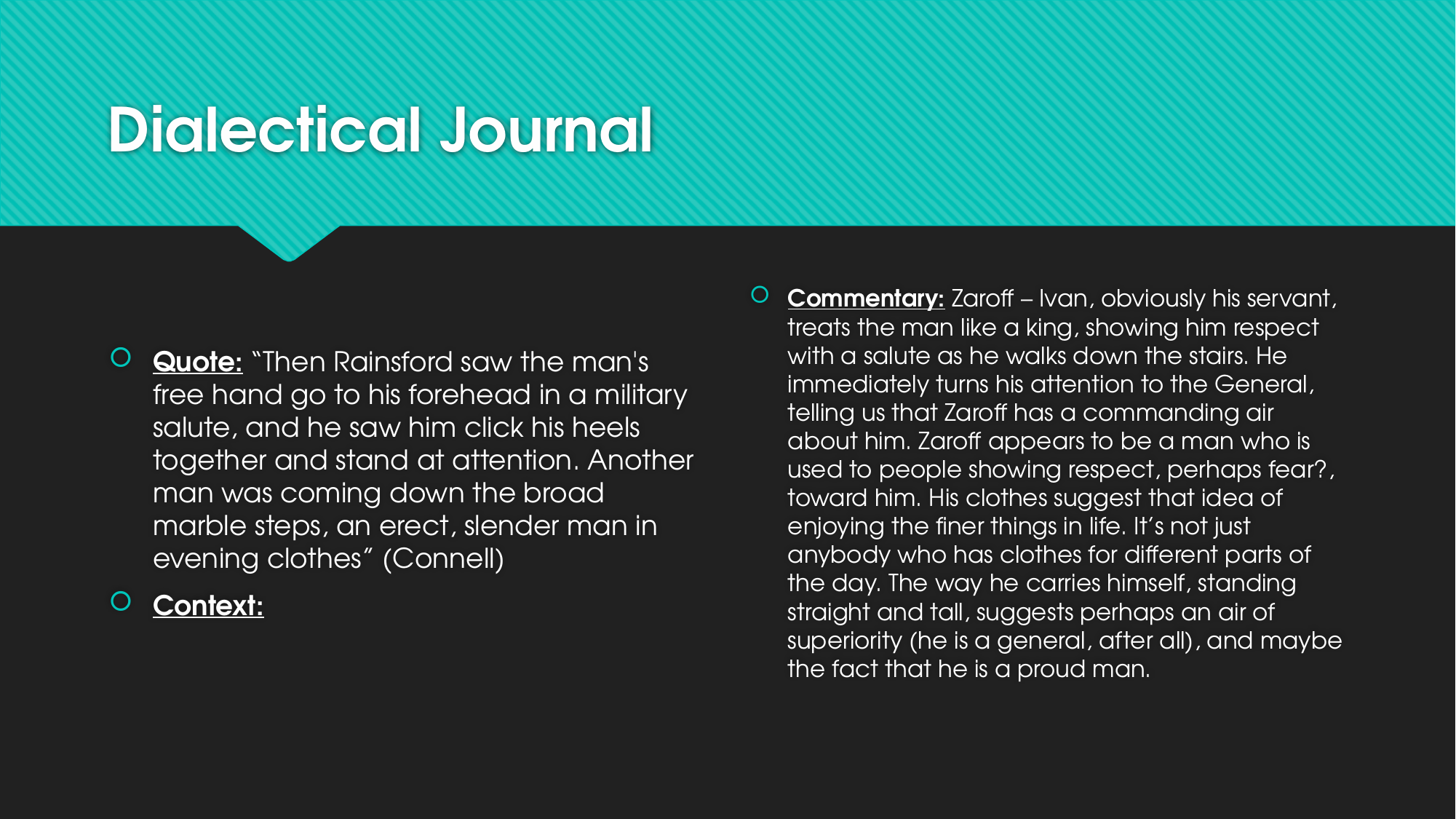

# Dialectical Journal
Quote: “Then Rainsford saw the man's free hand go to his forehead in a military salute, and he saw him click his heels together and stand at attention. Another man was coming down the broad marble steps, an erect, slender man in evening clothes” (Connell)
Context:
Commentary: Zaroff – Ivan, obviously his servant, treats the man like a king, showing him respect with a salute as he walks down the stairs. He immediately turns his attention to the General, telling us that Zaroff has a commanding air about him. Zaroff appears to be a man who is used to people showing respect, perhaps fear?, toward him. His clothes suggest that idea of enjoying the finer things in life. It’s not just anybody who has clothes for different parts of the day. The way he carries himself, standing straight and tall, suggests perhaps an air of superiority (he is a general, after all), and maybe the fact that he is a proud man.